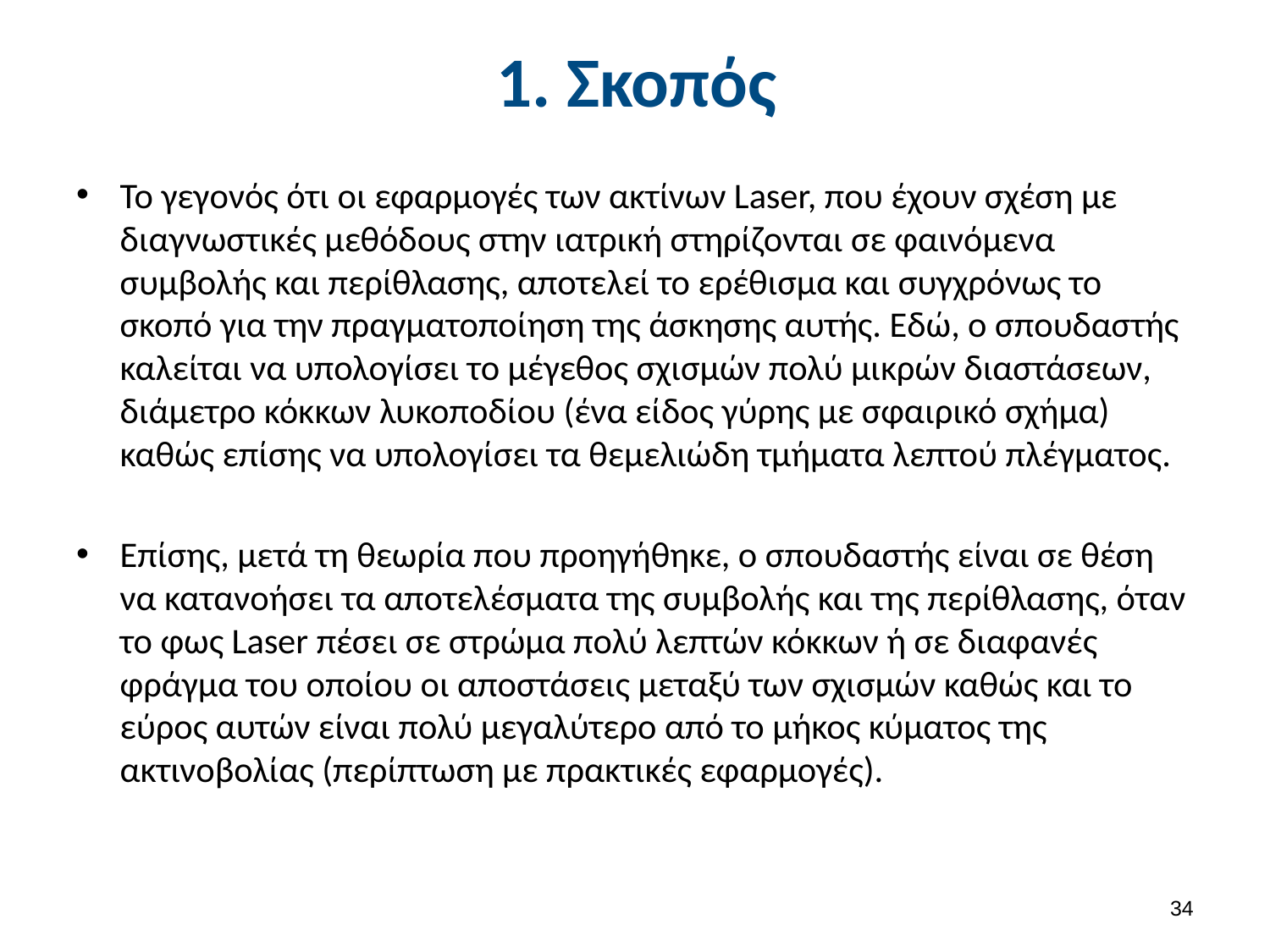

# 1. Σκοπός
Το γεγονός ότι οι εφαρμογές των ακτίνων Laser, που έχουν σχέση με διαγνωστικές μεθόδους στην ιατρική στηρίζονται σε φαινόμενα συμβολής και περίθλασης, αποτελεί το ερέθισμα και συγχρόνως το σκοπό για την πραγματοποίηση της άσκησης αυτής. Εδώ, ο σπουδαστής καλείται να υπολογίσει το μέγεθος σχισμών πολύ μικρών διαστάσεων, διάμετρο κόκκων λυκοποδίου (ένα είδος γύρης με σφαιρικό σχήμα) καθώς επίσης να υπολογίσει τα θεμελιώδη τμήματα λεπτού πλέγματος.

Επίσης, μετά τη θεωρία που προηγήθηκε, ο σπουδαστής είναι σε θέση να κατανοήσει τα αποτελέσματα της συμβολής και της περίθλασης, όταν το φως Laser πέσει σε στρώμα πολύ λεπτών κόκκων ή σε διαφανές φράγμα του οποίου οι αποστάσεις μεταξύ των σχισμών καθώς και το εύρος αυτών είναι πολύ μεγαλύτερο από το μήκος κύματος της ακτινοβολίας (περίπτωση με πρακτικές εφαρμογές).
34